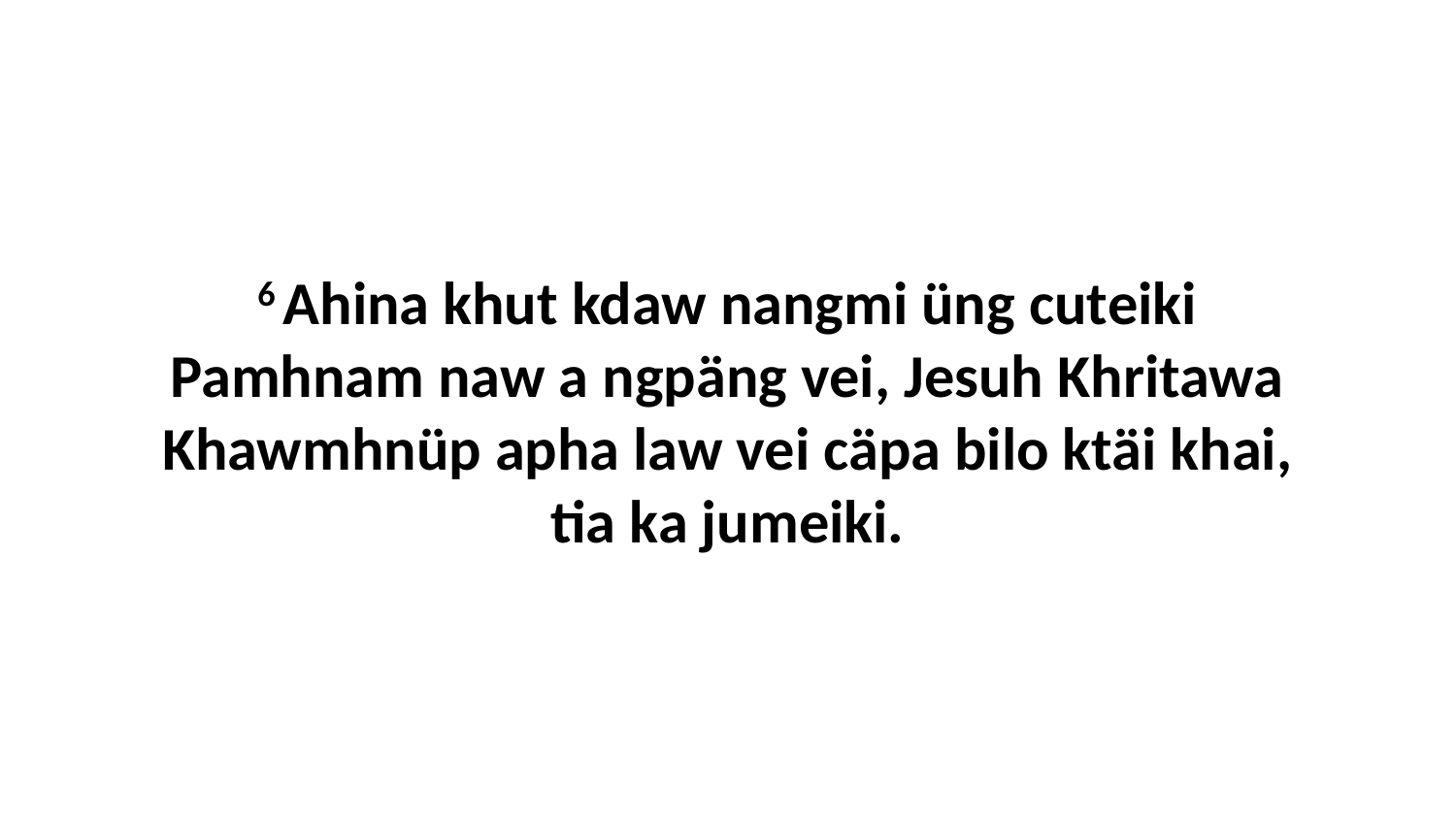

6 Ahina khut kdaw nangmi üng cuteiki Pamhnam naw a ngpäng vei, Jesuh Khritawa Khawmhnüp apha law vei cäpa bilo ktäi khai, tia ka jumeiki.